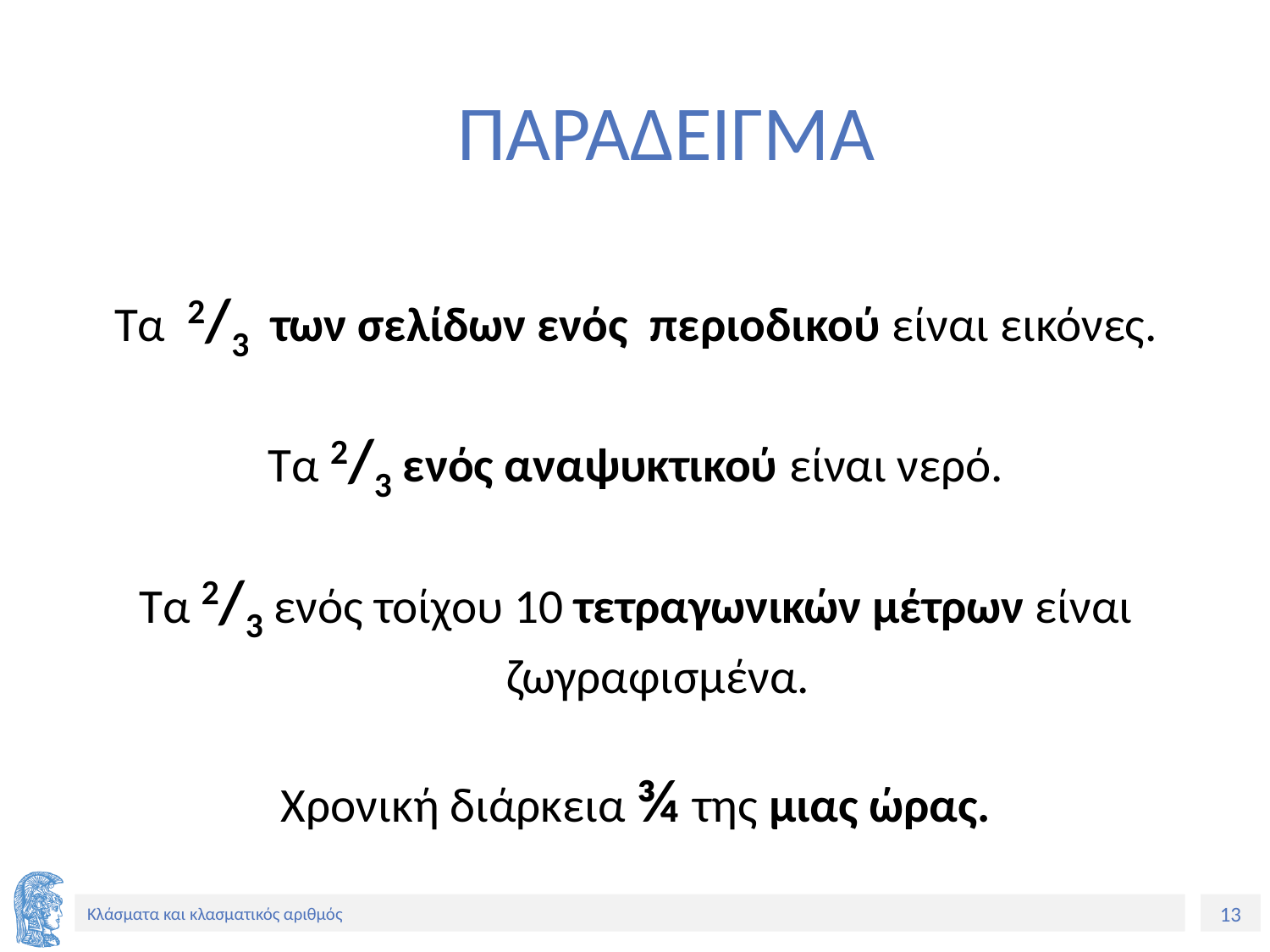

# ΠΑΡΑΔΕΙΓΜΑ

Τα  2/3  των σελίδων ενός  περιοδικού είναι εικόνες.

Τα 2/3 ενός αναψυκτικού είναι νερό.

Τα 2/3 ενός τοίχου 10 τετραγωνικών μέτρων είναι ζωγραφισμένα.

Χρονική διάρκεια ¾ της μιας ώρας.